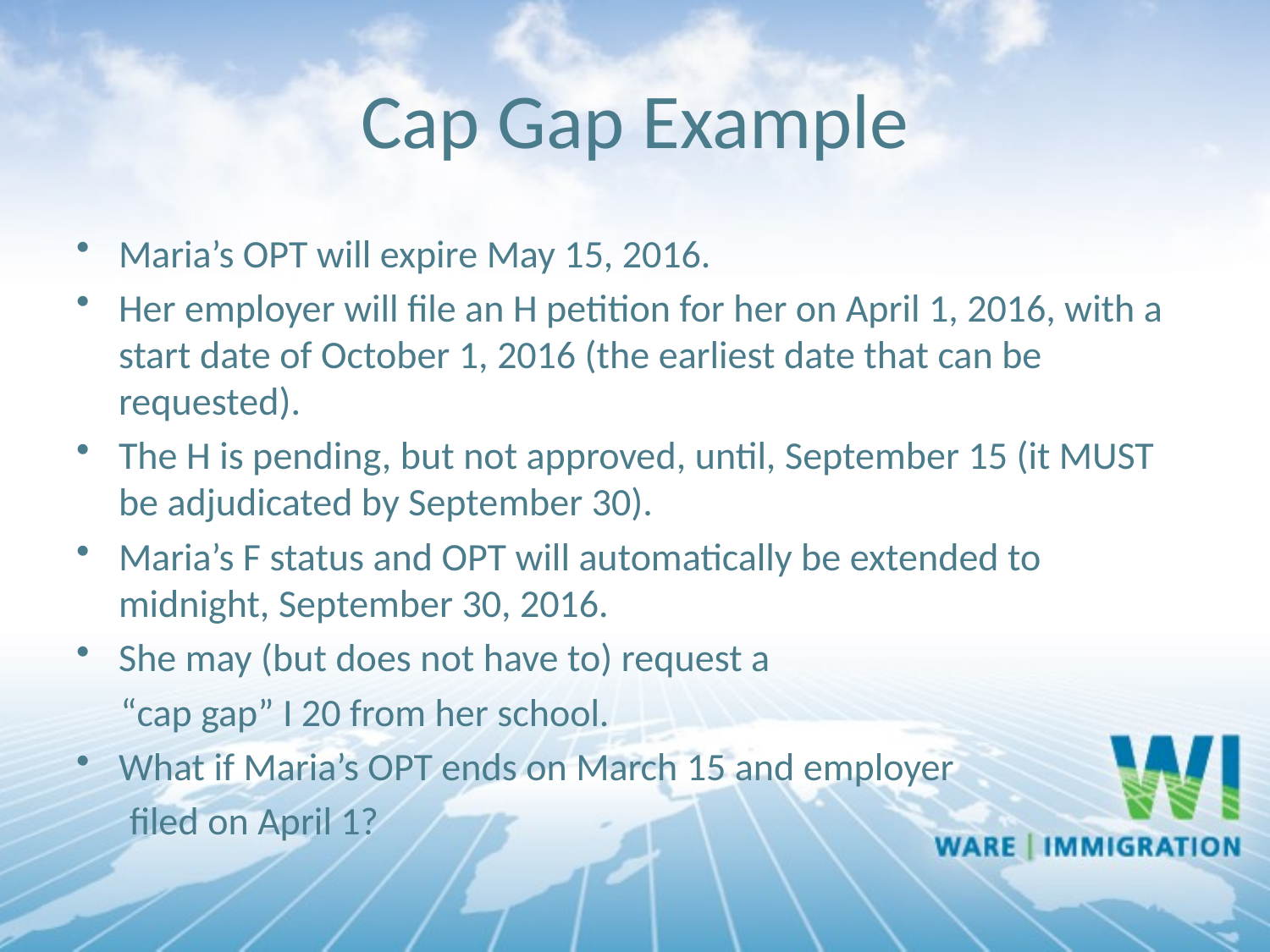

# Cap Gap Example
Maria’s OPT will expire May 15, 2016.
Her employer will file an H petition for her on April 1, 2016, with a start date of October 1, 2016 (the earliest date that can be requested).
The H is pending, but not approved, until, September 15 (it MUST be adjudicated by September 30).
Maria’s F status and OPT will automatically be extended to midnight, September 30, 2016.
She may (but does not have to) request a
     “cap gap” I 20 from her school.
What if Maria’s OPT ends on March 15 and employer
      filed on April 1?